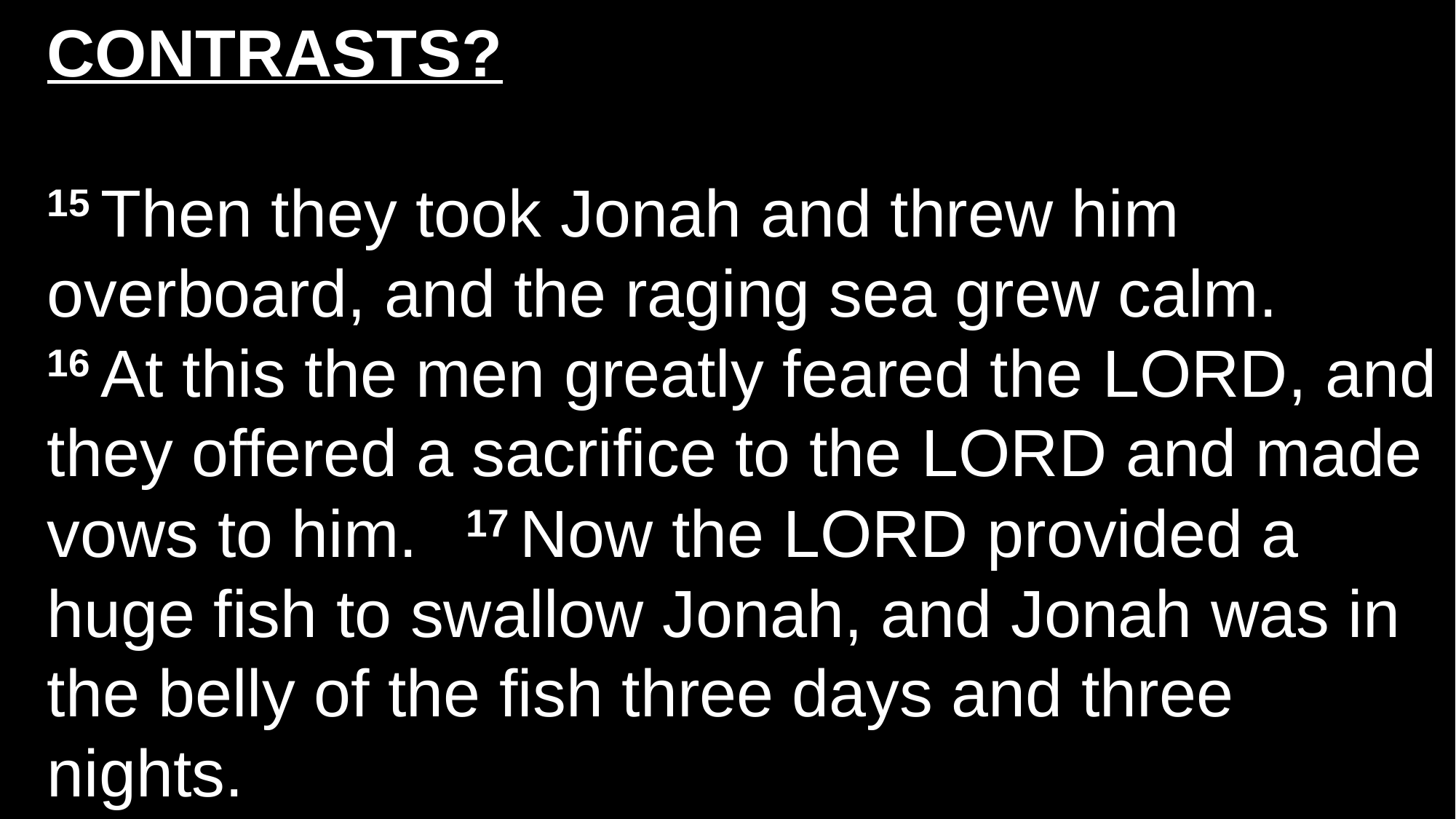

CONTRASTS?

15 Then they took Jonah and threw him overboard, and the raging sea grew calm.
16 At this the men greatly feared the Lord, and they offered a sacrifice to the Lord and made vows to him.   17 Now the Lord provided a huge fish to swallow Jonah, and Jonah was in the belly of the fish three days and three nights.